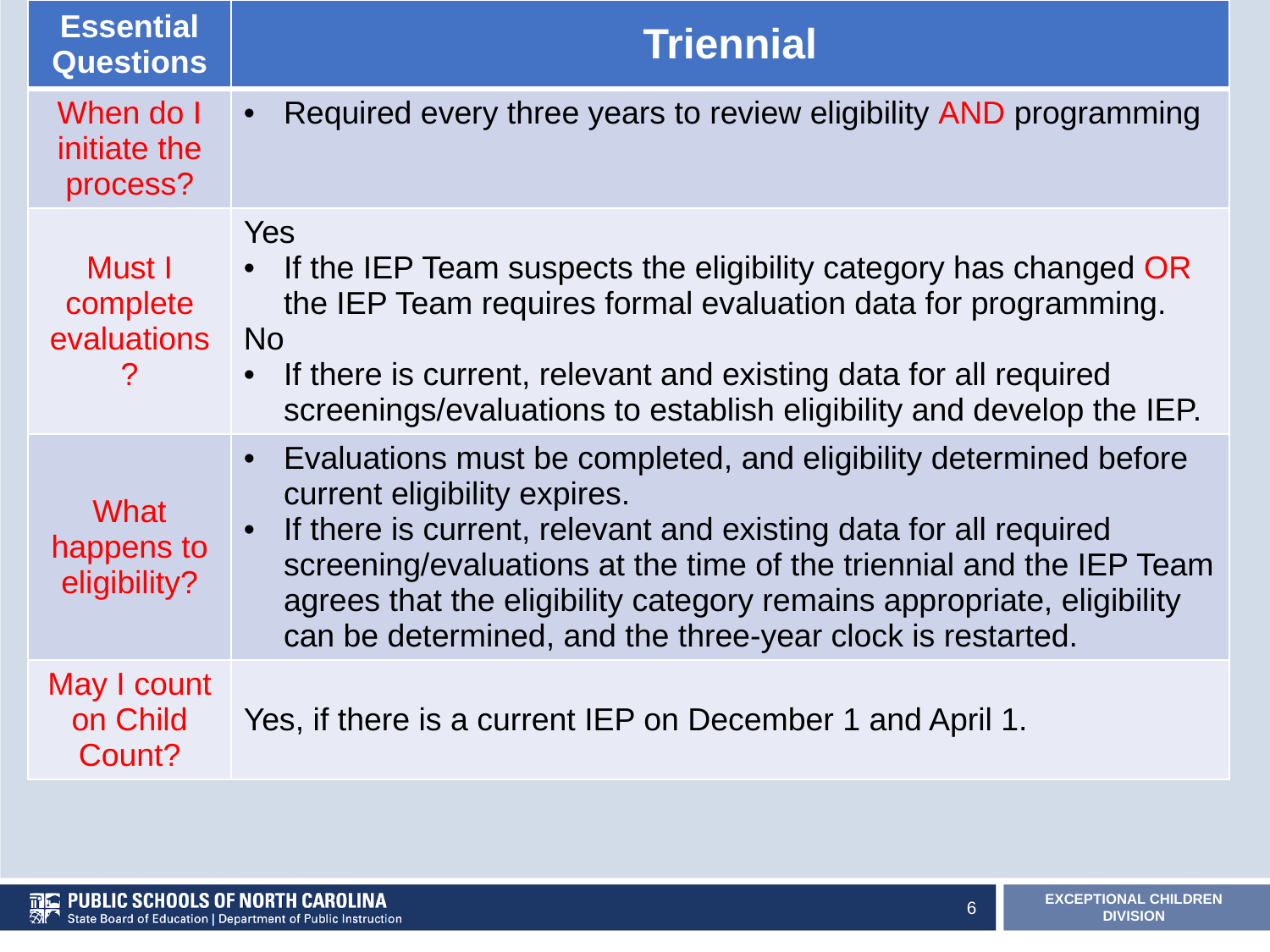

| Essential Questions | Triennial |
| --- | --- |
| When do I initiate the process? | Required every three years to review eligibility AND programming |
| Must I complete evaluations? | Yes If the IEP Team suspects the eligibility category has changed OR the IEP Team requires formal evaluation data for programming. No If there is current, relevant and existing data for all required screenings/evaluations to establish eligibility and develop the IEP. |
| What happens to eligibility? | Evaluations must be completed, and eligibility determined before current eligibility expires. If there is current, relevant and existing data for all required screening/evaluations at the time of the triennial and the IEP Team agrees that the eligibility category remains appropriate, eligibility can be determined, and the three-year clock is restarted. |
| May I count on Child Count? | Yes, if there is a current IEP on December 1 and April 1. |
6